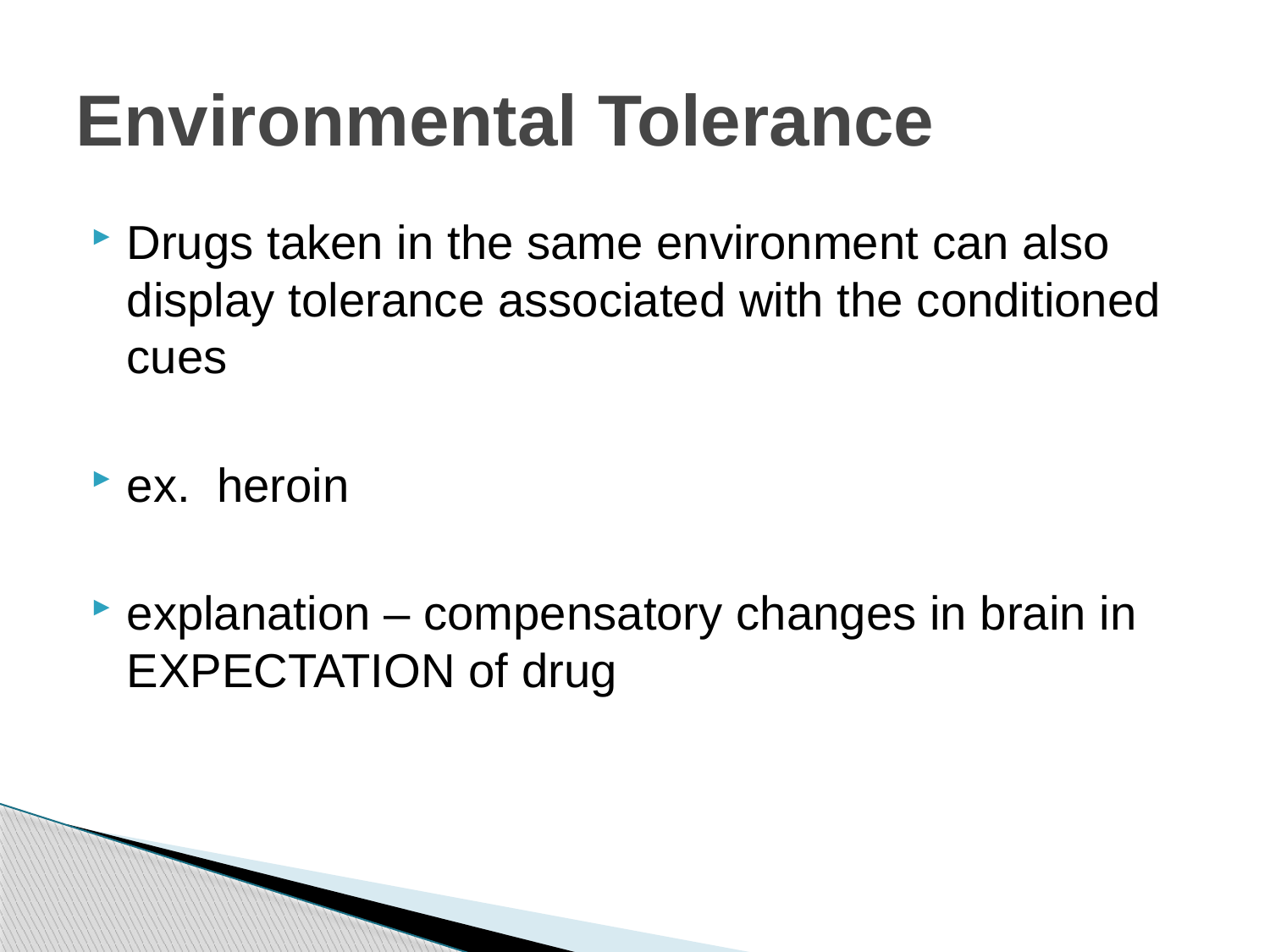

# Environmental Tolerance
Drugs taken in the same environment can also display tolerance associated with the conditioned cues

ex.  heroin

explanation – compensatory changes in brain in EXPECTATION of drug